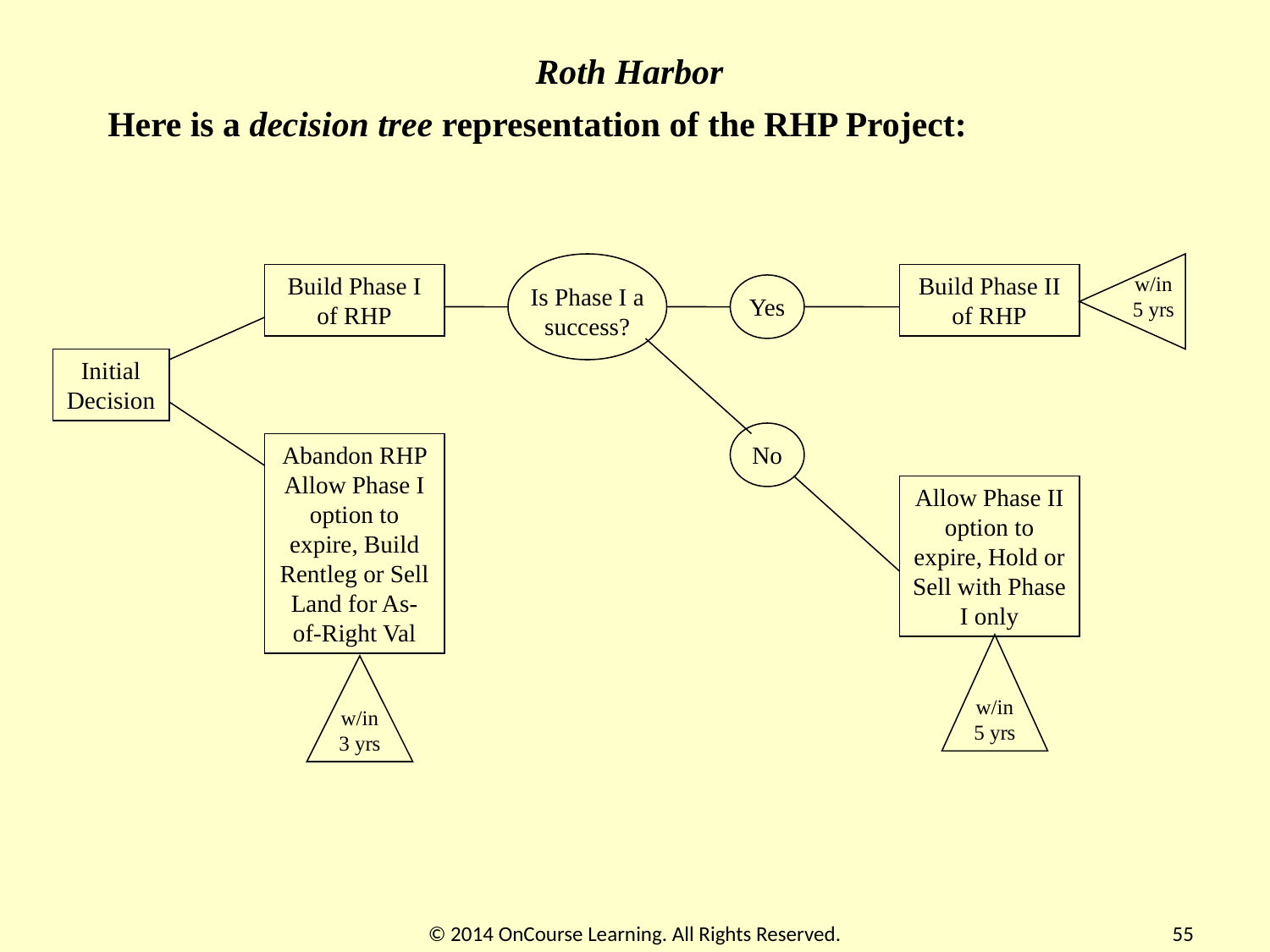

Roth Harbor
Here is a decision tree representation of the RHP Project:

Is Phase I a success?
Build Phase I of RHP
Build Phase II of RHP
w/in
5 yrs

Yes

Initial Decision

No
Abandon RHP Allow Phase I option to expire, Build Rentleg or Sell Land for As-of-Right Val

Allow Phase II option to expire, Hold or Sell with Phase I only

w/in
5 yrs
w/in
3 yrs
© 2014 OnCourse Learning. All Rights Reserved.
55